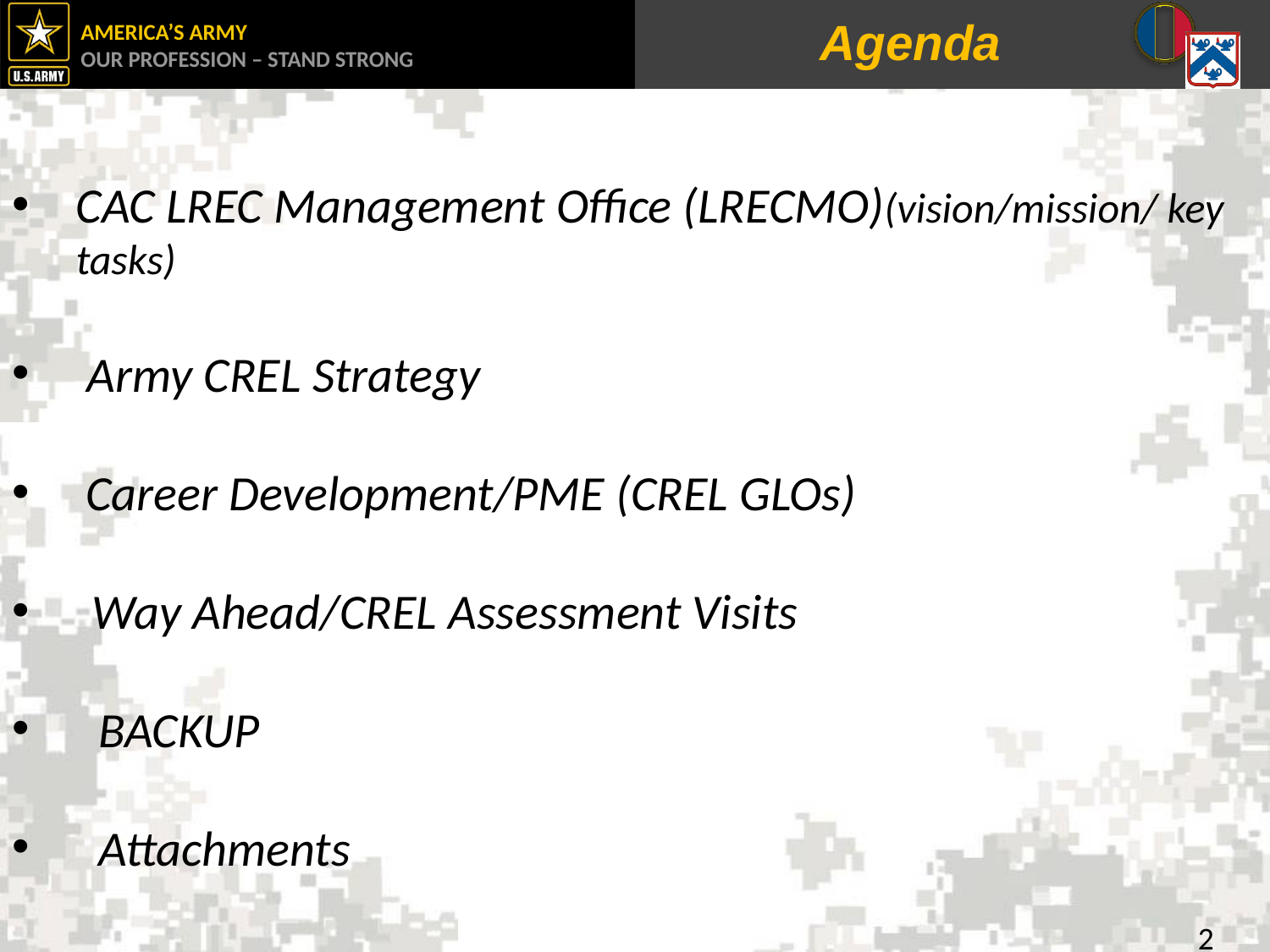

Agenda

CAC LREC Management Office (LRECMO)(vision/mission/ key tasks)

 Army CREL Strategy

     Career Development/PME (CREL GLOs)

Way Ahead/CREL Assessment Visits

  BACKUP

  Attachments

2